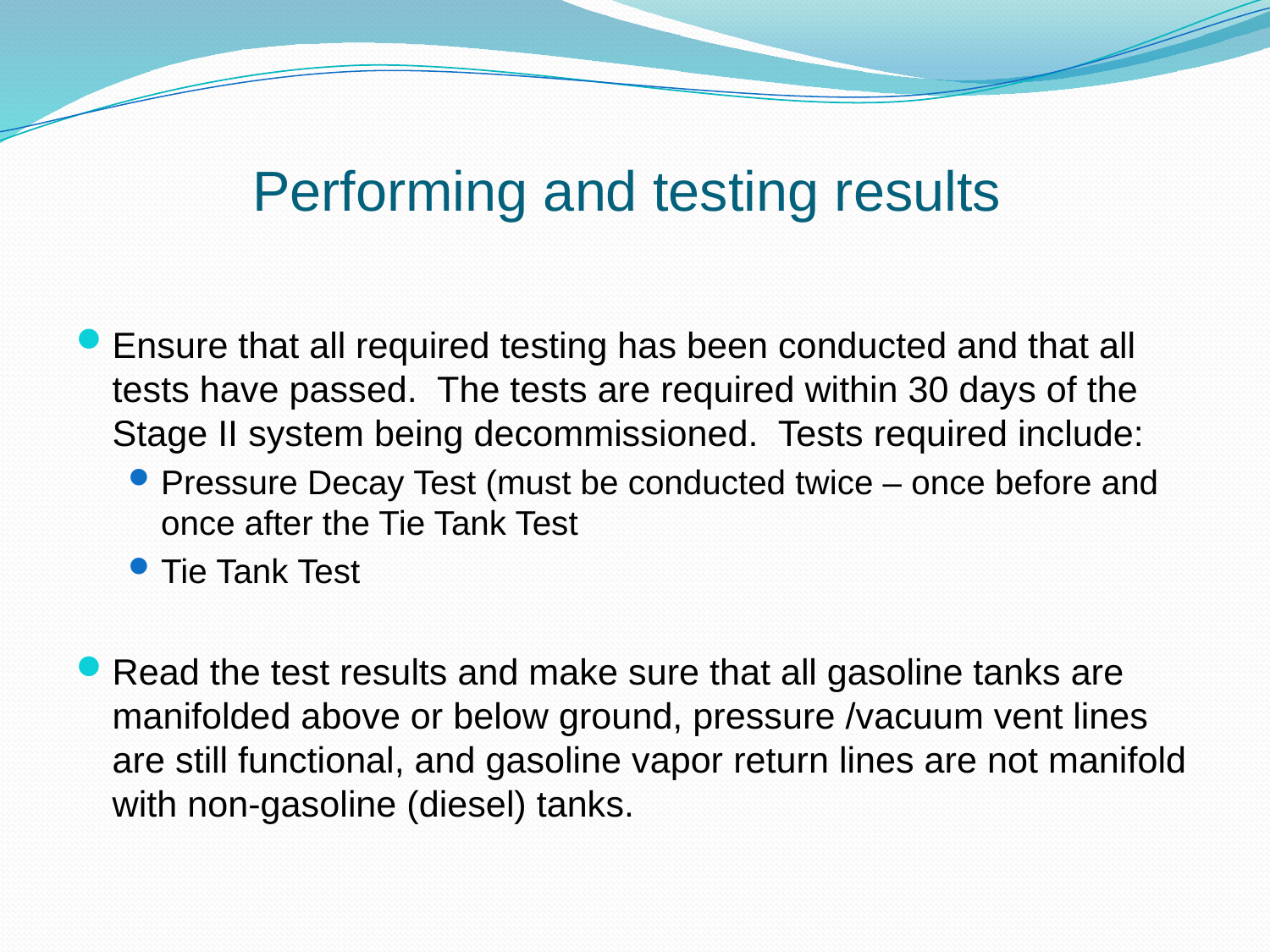

# Performing and testing results

Ensure that all required testing has been conducted and that all tests have passed.  The tests are required within 30 days of the Stage II system being decommissioned.  Tests required include:
Pressure Decay Test (must be conducted twice – once before and once after the Tie Tank Test
Tie Tank Test

Read the test results and make sure that all gasoline tanks are manifolded above or below ground, pressure /vacuum vent lines are still functional, and gasoline vapor return lines are not manifold with non-gasoline (diesel) tanks.